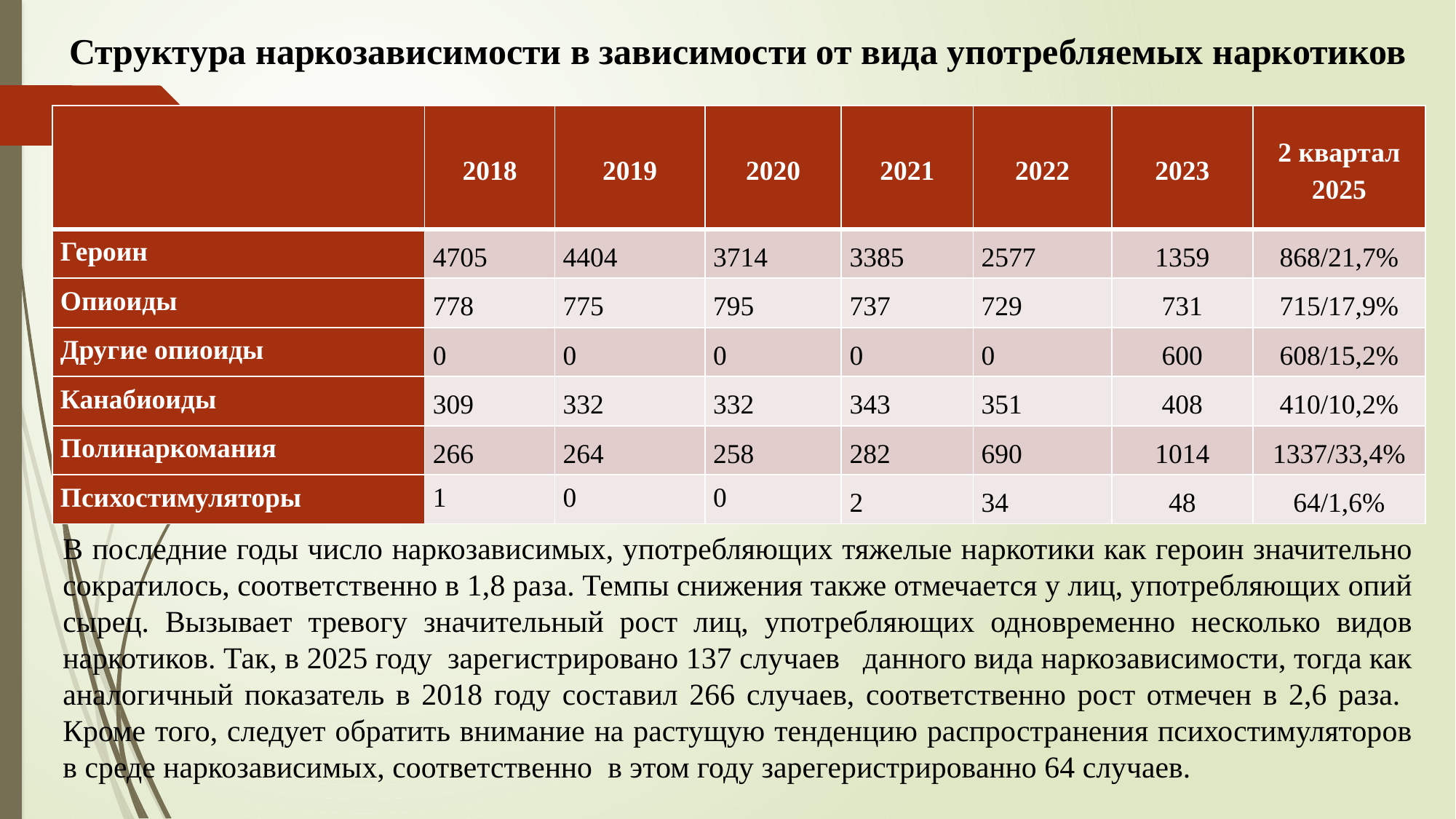

# Структура наркозависимости в зависимости от вида употребляемых наркотиков
|  | 2018 | 2019 | 2020 | 2021 | 2022 | 2023 | 2 квартал 2025 |
| --- | --- | --- | --- | --- | --- | --- | --- |
| Героин | 4705 | 4404 | 3714 | 3385 | 2577 | 1359 | 868/21,7% |
| Опиоиды | 778 | 775 | 795 | 737 | 729 | 731 | 715/17,9% |
| Другие опиоиды | 0 | 0 | 0 | 0 | 0 | 600 | 608/15,2% |
| Канабиоиды | 309 | 332 | 332 | 343 | 351 | 408 | 410/10,2% |
| Полинаркомания | 266 | 264 | 258 | 282 | 690 | 1014 | 1337/33,4% |
| Психостимуляторы | 1 | 0 | 0 | 2 | 34 | 48 | 64/1,6% |
В последние годы число наркозависимых, употребляющих тяжелые наркотики как героин значительно сократилось, соответственно в 1,8 раза. Темпы снижения также отмечается у лиц, употребляющих опий сырец. Вызывает тревогу значительный рост лиц, употребляющих одновременно несколько видов наркотиков. Так, в 2025 году  зарегистрировано 137 случаев   данного вида наркозависимости, тогда как аналогичный показатель в 2018 году составил 266 случаев, соответственно рост отмечен в 2,6 раза.  Кроме того, следует обратить внимание на растущую тенденцию распространения психостимуляторов в среде наркозависимых, соответственно  в этом году зарегеристрированно 64 случаев.